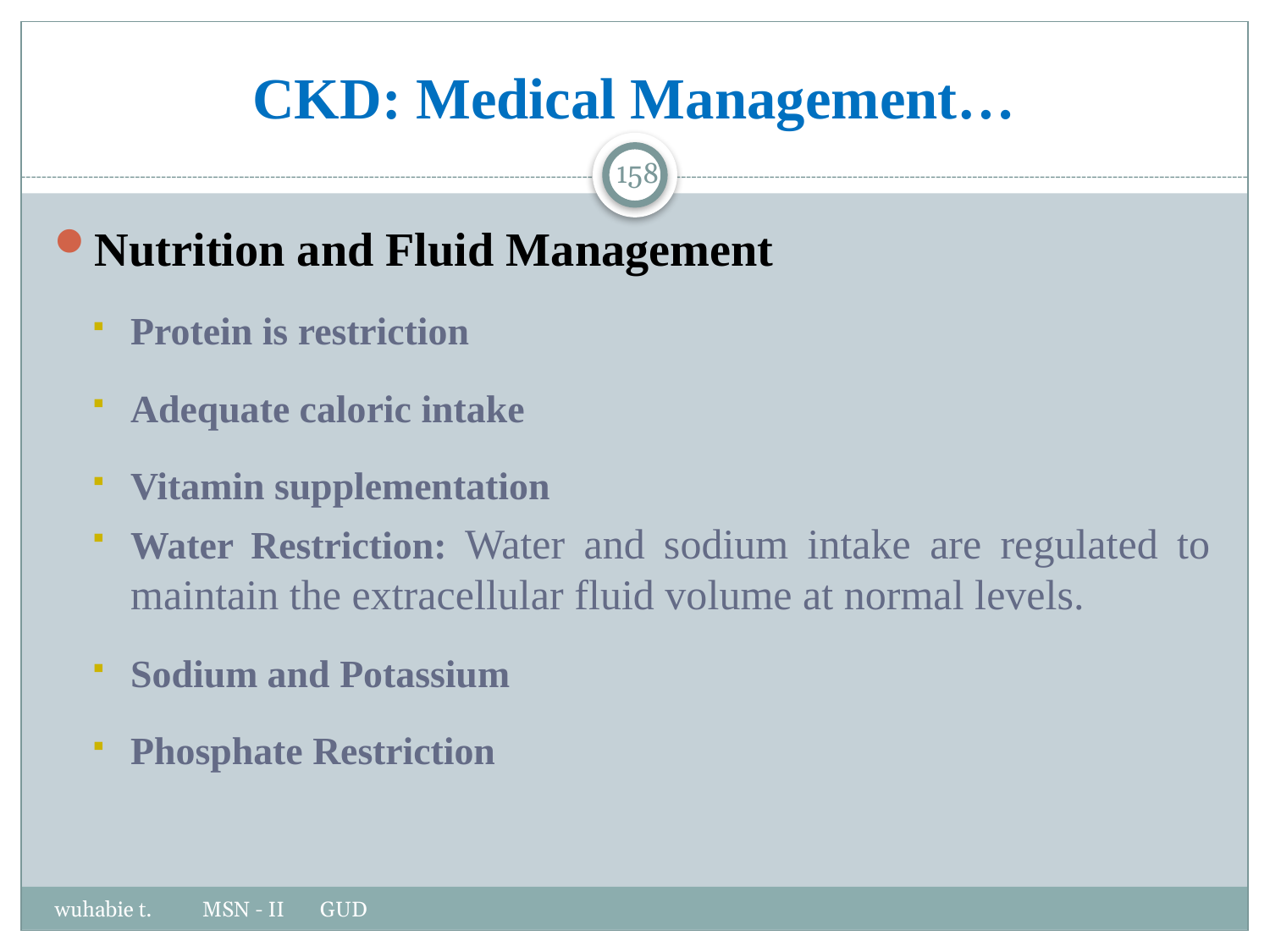

# CKD: Medical Management…
158
Nutrition and Fluid Management
Protein is restriction
Adequate caloric intake
Vitamin supplementation
Water Restriction: Water and sodium intake are regulated to maintain the extracellular fluid volume at normal levels.
Sodium and Potassium
Phosphate Restriction

wuhabie t.          MSN - II       GUD